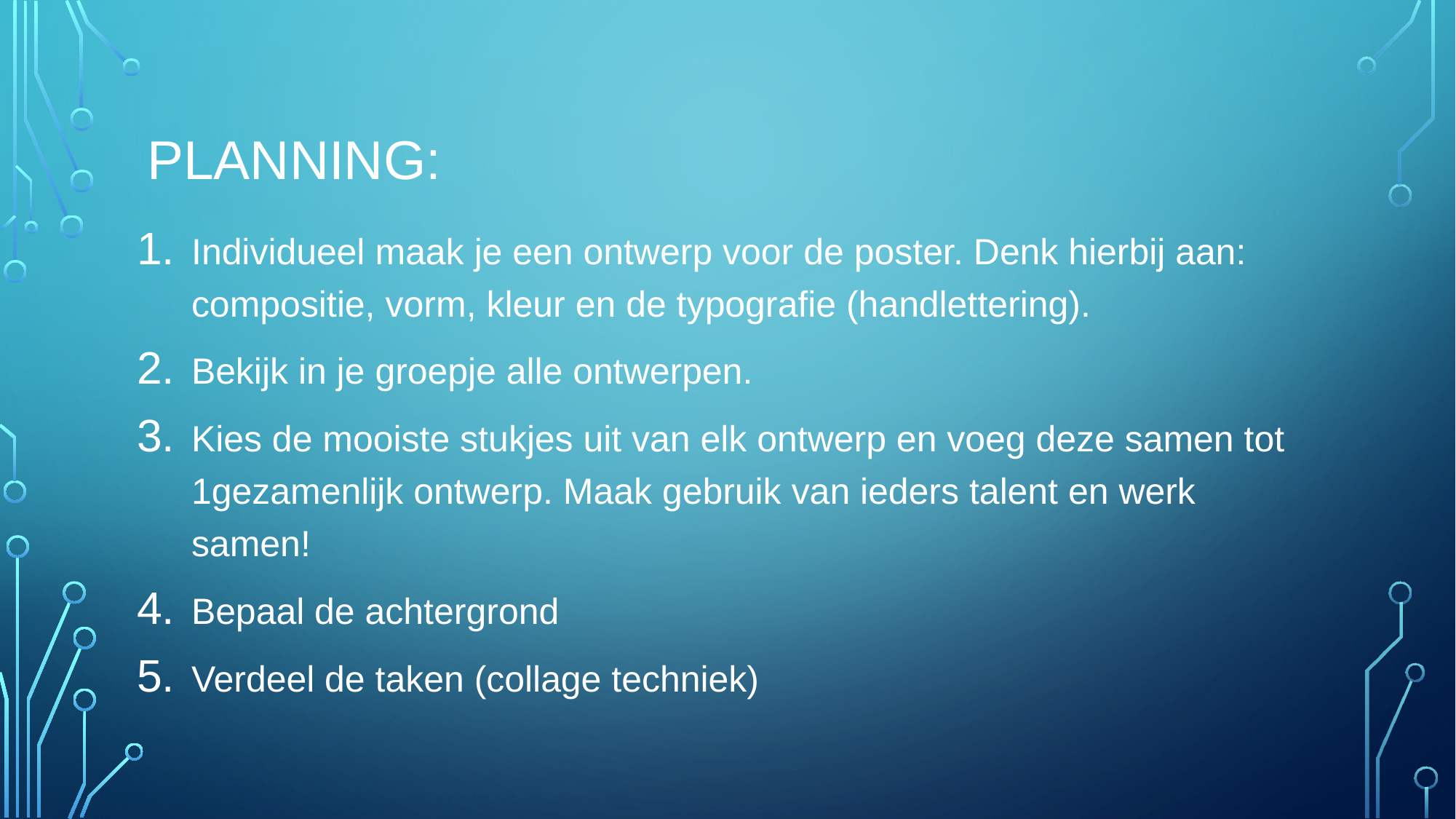

# Planning:
Individueel maak je een ontwerp voor de poster. Denk hierbij aan: compositie, vorm, kleur en de typografie (handlettering).
Bekijk in je groepje alle ontwerpen.
Kies de mooiste stukjes uit van elk ontwerp en voeg deze samen tot 1gezamenlijk ontwerp. Maak gebruik van ieders talent en werk samen!
Bepaal de achtergrond
Verdeel de taken (collage techniek)